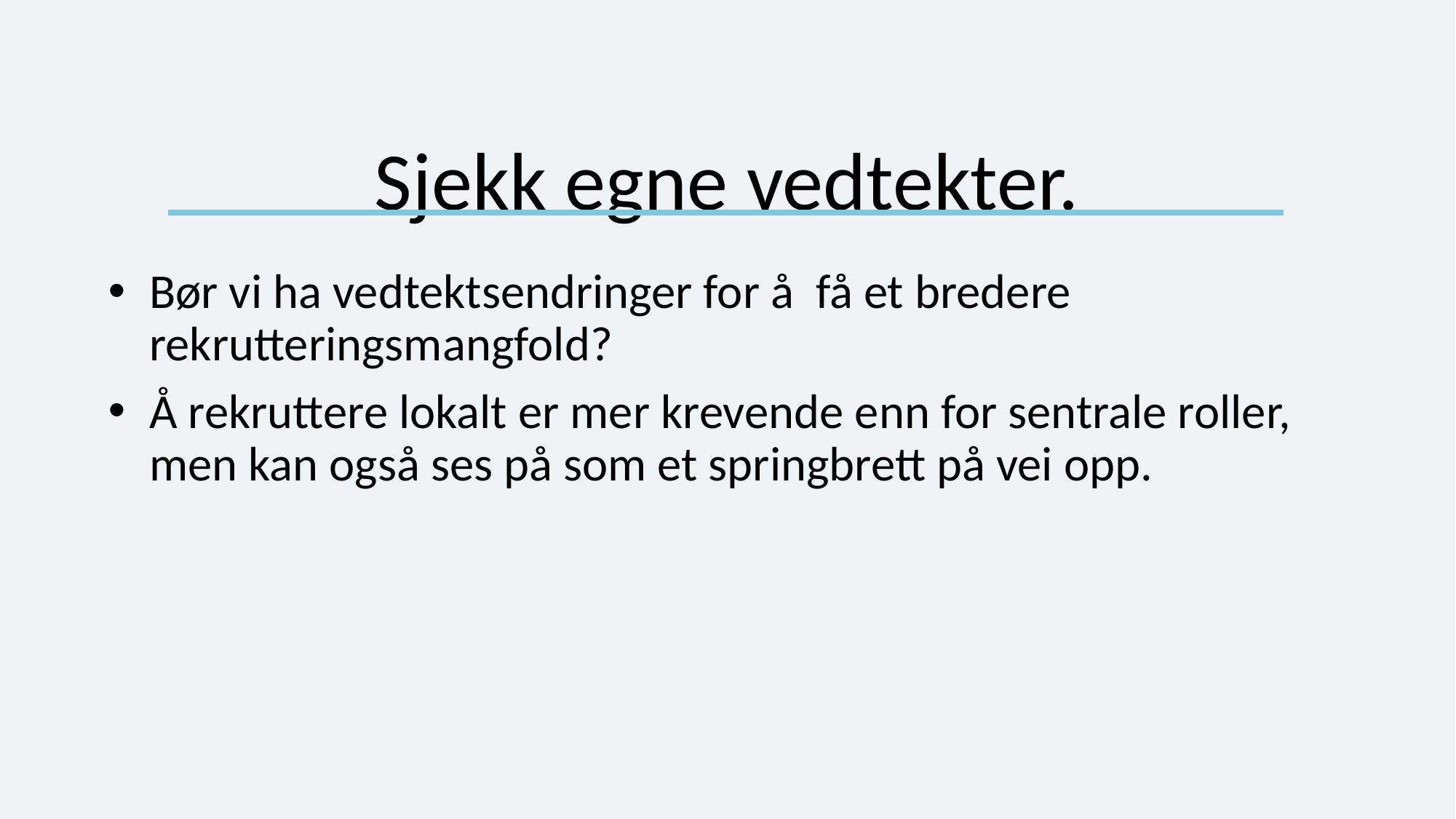

# Sjekk egne vedtekter.
Bør vi ha vedtektsendringer for å  få et bredere rekrutteringsmangfold?
Å rekruttere lokalt er mer krevende enn for sentrale roller, men kan også ses på som et springbrett på vei opp.